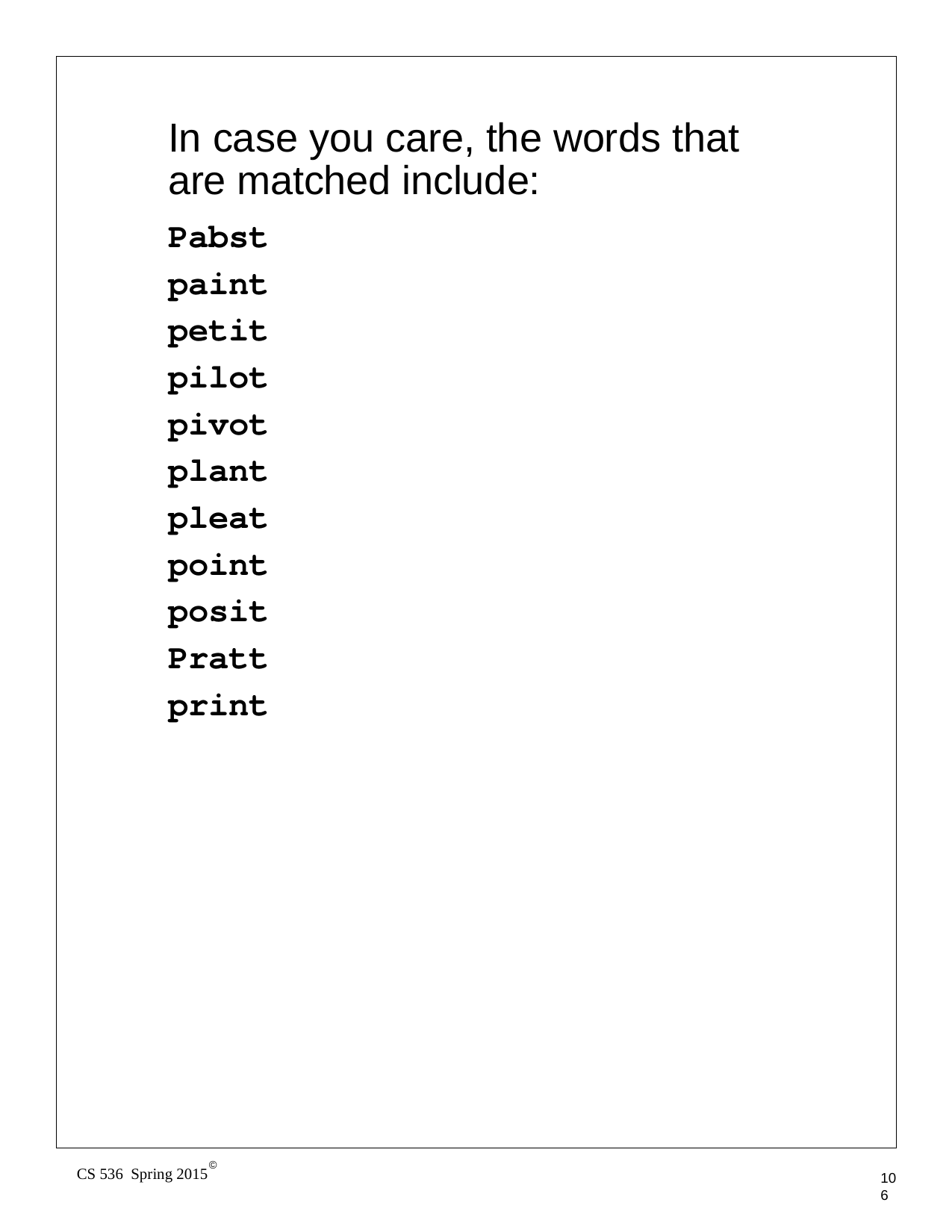

In case you care, the words that are matched include:
Pabst paint petit pilot pivot plant pleat point posit Pratt print
©
CS 536  Spring 2015
106